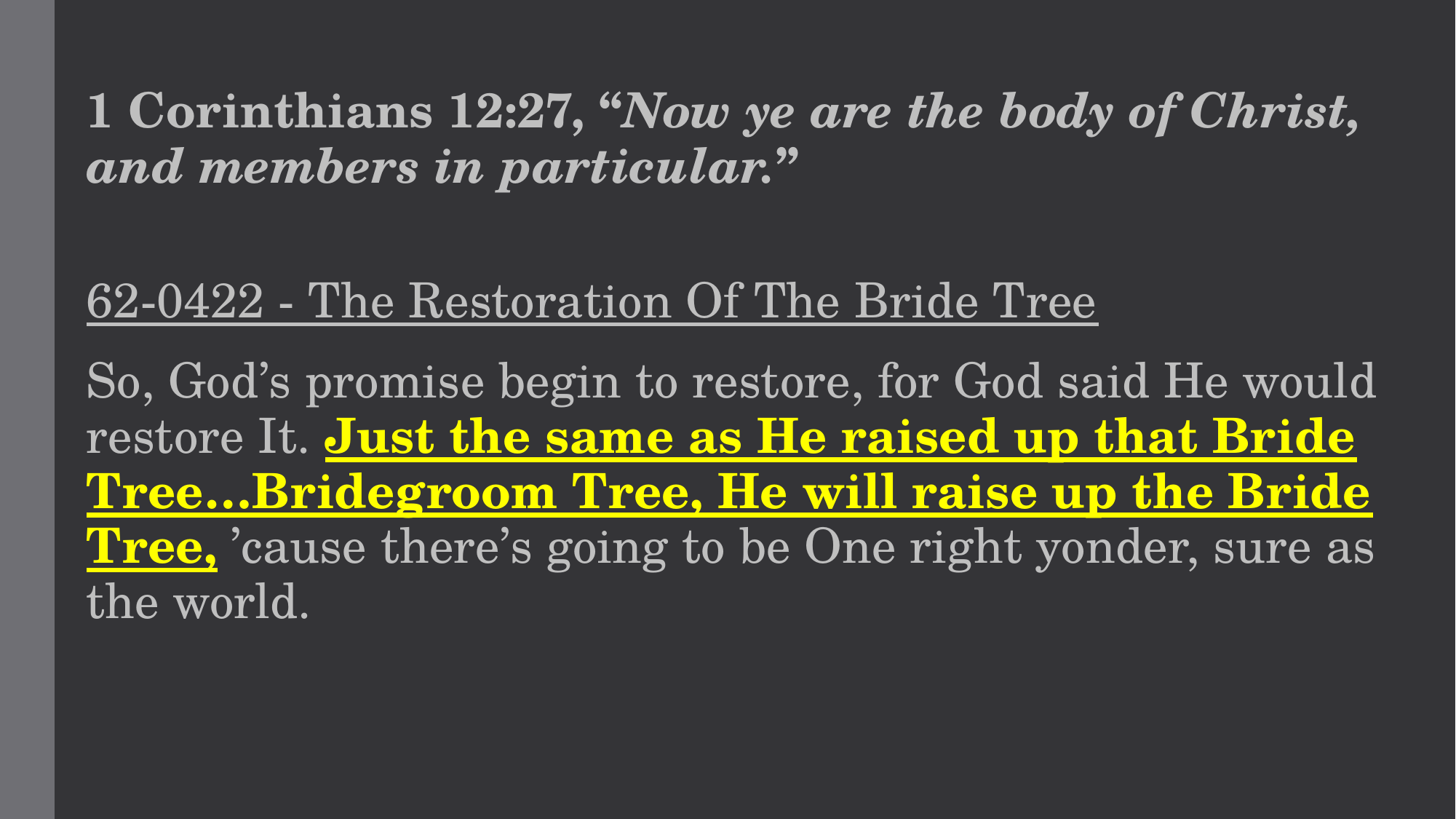

1 Corinthians 12:27, “Now ye are the body of Christ, and members in particular.”
62-0422 - The Restoration Of The Bride Tree
So, God’s promise begin to restore, for God said He would restore It. Just the same as He raised up that Bride Tree…Bridegroom Tree, He will raise up the Bride Tree, ’cause there’s going to be One right yonder, sure as the world.